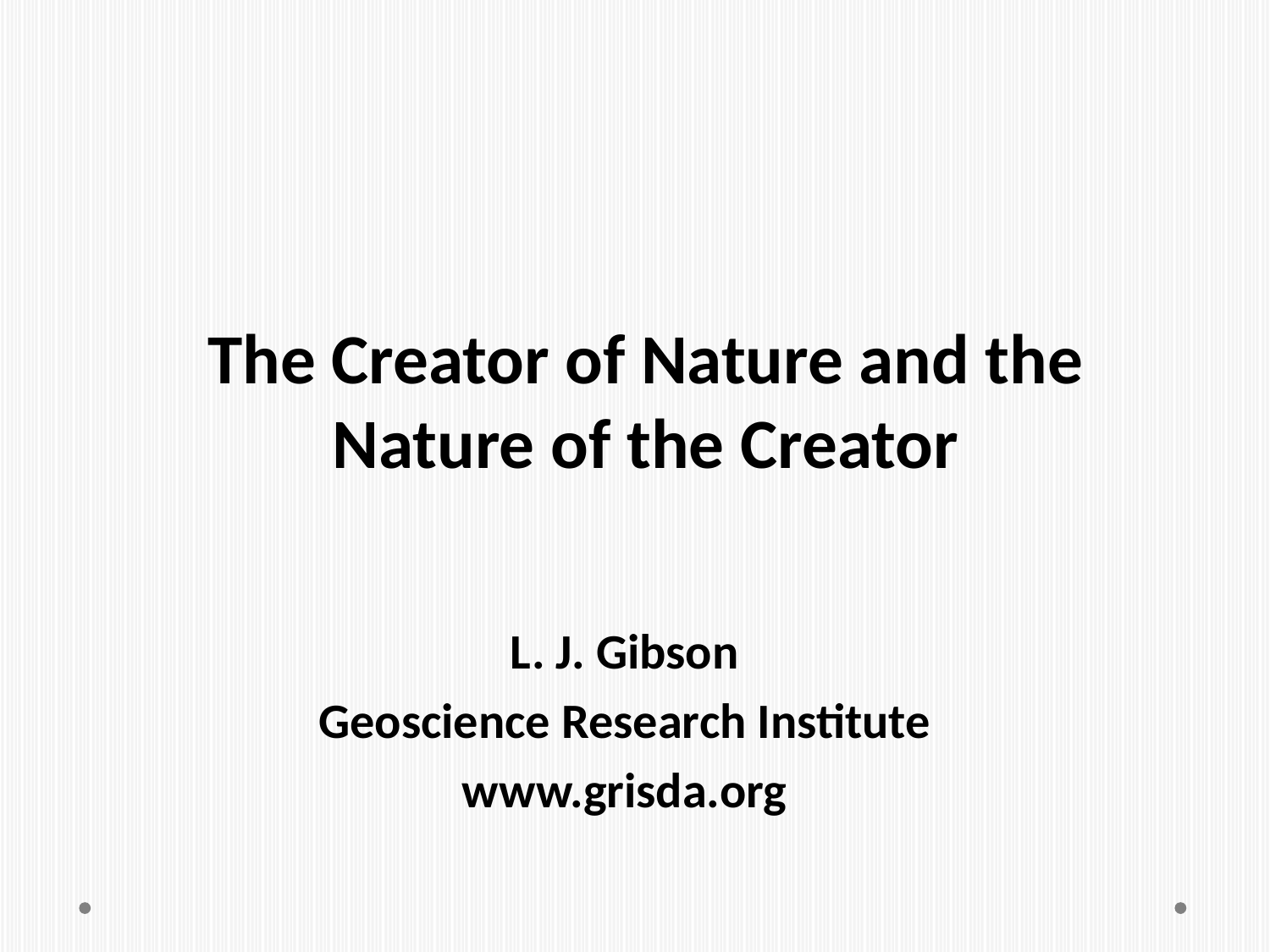

# The Creator of Nature and the Nature of the Creator
L. J. Gibson
Geoscience Research Institute
www.grisda.org